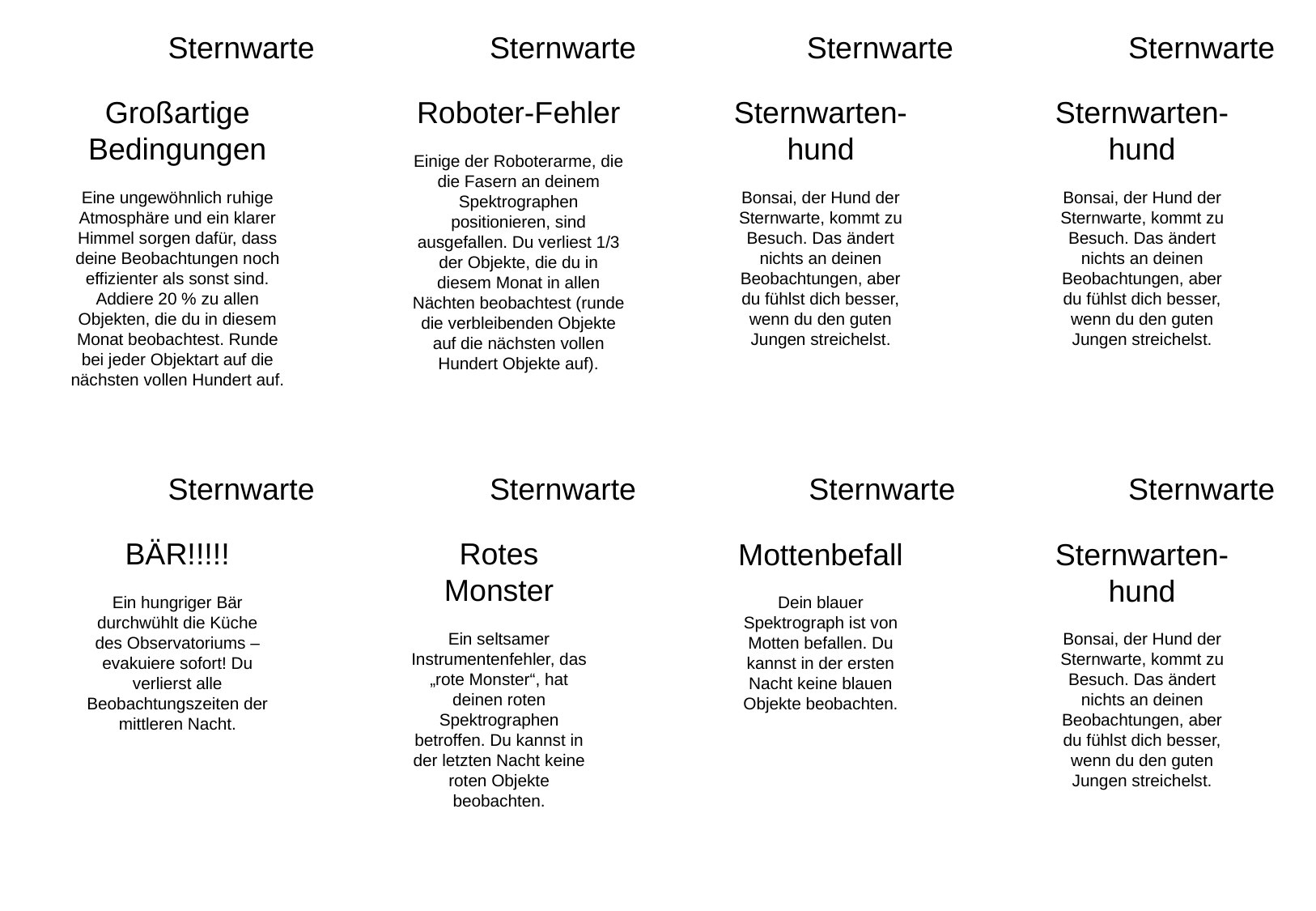

Sternwarte

Großartige Bedingungen

Eine ungewöhnlich ruhige Atmosphäre und ein klarer Himmel sorgen dafür, dass deine Beobachtungen noch effizienter als sonst sind. Addiere 20 % zu allen Objekten, die du in diesem Monat beobachtest. Runde bei jeder Objektart auf die nächsten vollen Hundert auf.
Sternwarte
Sternwarte

Sternwarten-hund

Bonsai, der Hund der Sternwarte, kommt zu Besuch. Das ändert nichts an deinen Beobachtungen, aber du fühlst dich besser, wenn du den guten Jungen streichelst.
Sternwarte

Sternwarten-hund

Bonsai, der Hund der Sternwarte, kommt zu Besuch. Das ändert nichts an deinen Beobachtungen, aber du fühlst dich besser, wenn du den guten Jungen streichelst.

Roboter-Fehler

Einige der Roboterarme, die die Fasern an deinem Spektrographen positionieren, sind ausgefallen. Du verliest 1/3 der Objekte, die du in diesem Monat in allen Nächten beobachtest (runde die verbleibenden Objekte auf die nächsten vollen Hundert Objekte auf).
Sternwarte

BÄR!!!!!

Ein hungriger Bär durchwühlt die Küche des Observatoriums – evakuiere sofort! Du verlierst alle Beobachtungszeiten der mittleren Nacht.
Sternwarte

Rotes Monster

Ein seltsamer Instrumentenfehler, das „rote Monster“, hat deinen roten Spektrographen betroffen. Du kannst in der letzten Nacht keine roten Objekte beobachten.
Sternwarte

Mottenbefall

Dein blauer Spektrograph ist von Motten befallen. Du kannst in der ersten Nacht keine blauen Objekte beobachten.
Sternwarte

Sternwarten-hund

Bonsai, der Hund der Sternwarte, kommt zu Besuch. Das ändert nichts an deinen Beobachtungen, aber du fühlst dich besser, wenn du den guten Jungen streichelst.